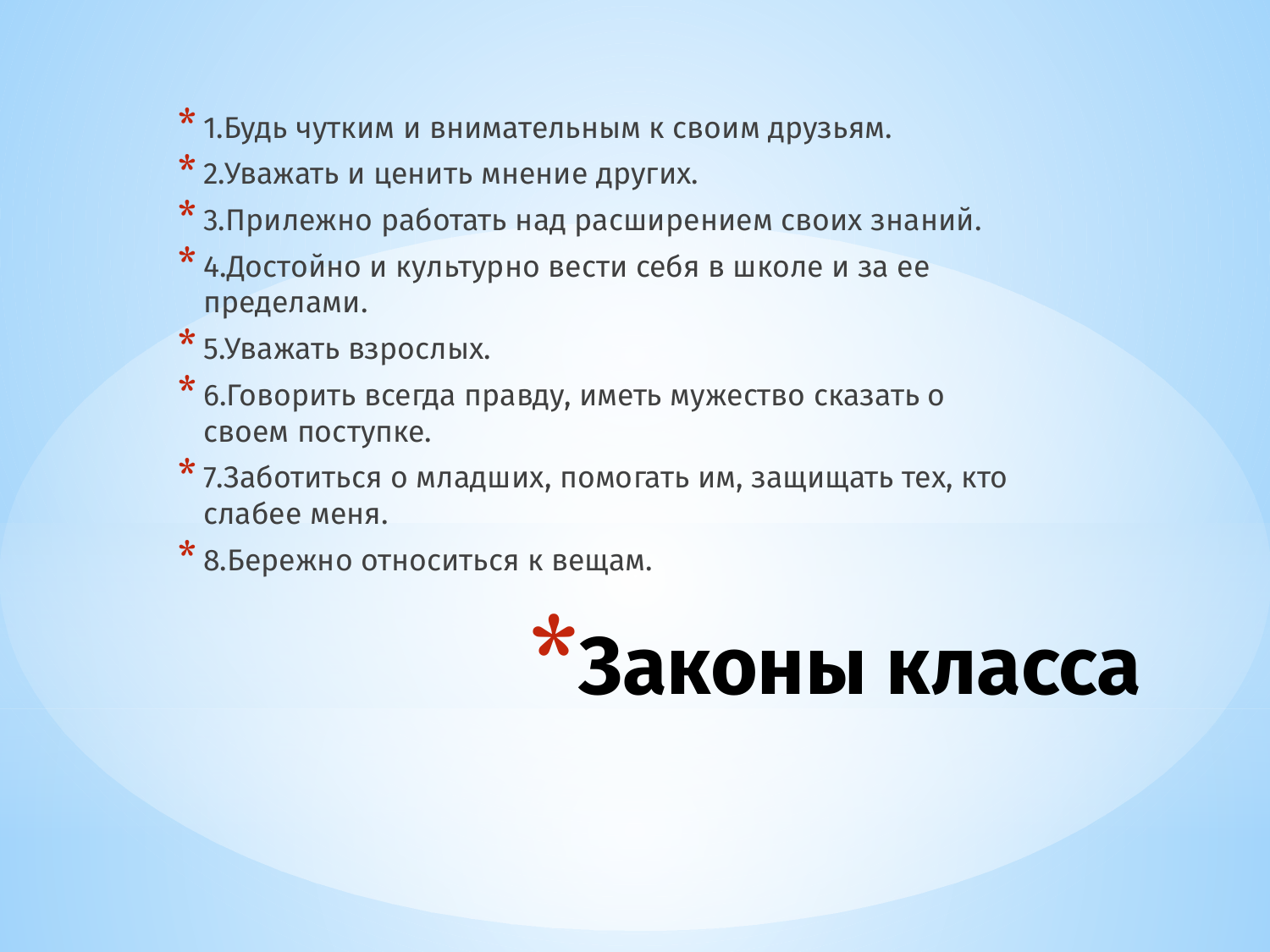

1.Будь чутким и внимательным к своим друзьям.
2.Уважать и ценить мнение других.
3.Прилежно работать над расширением своих знаний.
4.Достойно и культурно вести себя в школе и за ее пределами.
5.Уважать взрослых.
6.Говорить всегда правду, иметь мужество сказать о своем поступке.
7.Заботиться о младших, помогать им, защищать тех, кто слабее меня.
8.Бережно относиться к вещам.
# Законы класса